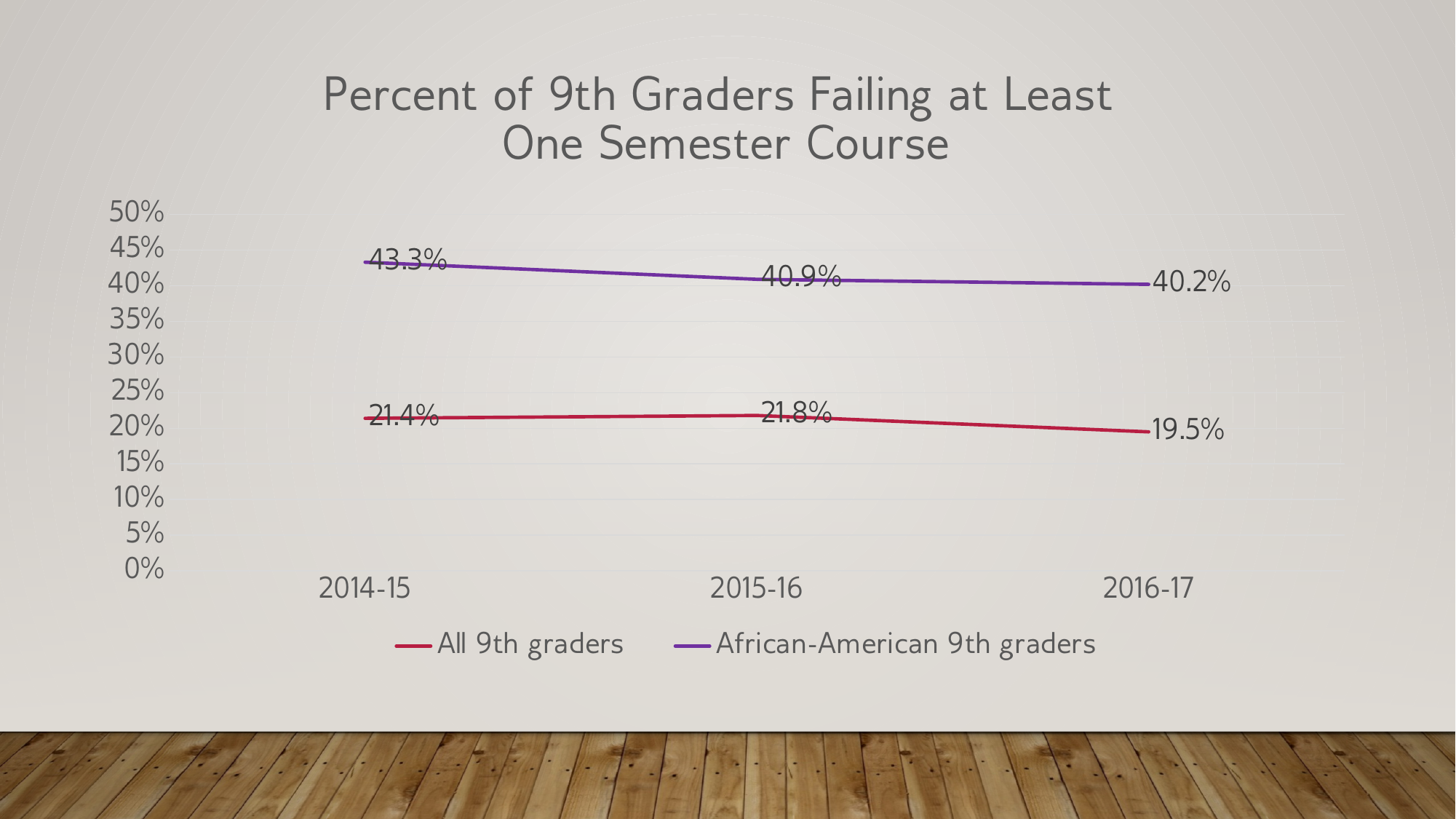

### Chart: Percent of 9th Graders Failing at Least
One Semester Course

| Category | All 9th graders | African-American 9th graders |
|---|---|---|
| 2014-15 | 0.214 | 0.433 |
| 2015-16 | 0.218 | 0.409 |
| 2016-17 | 0.195 | 0.402 |